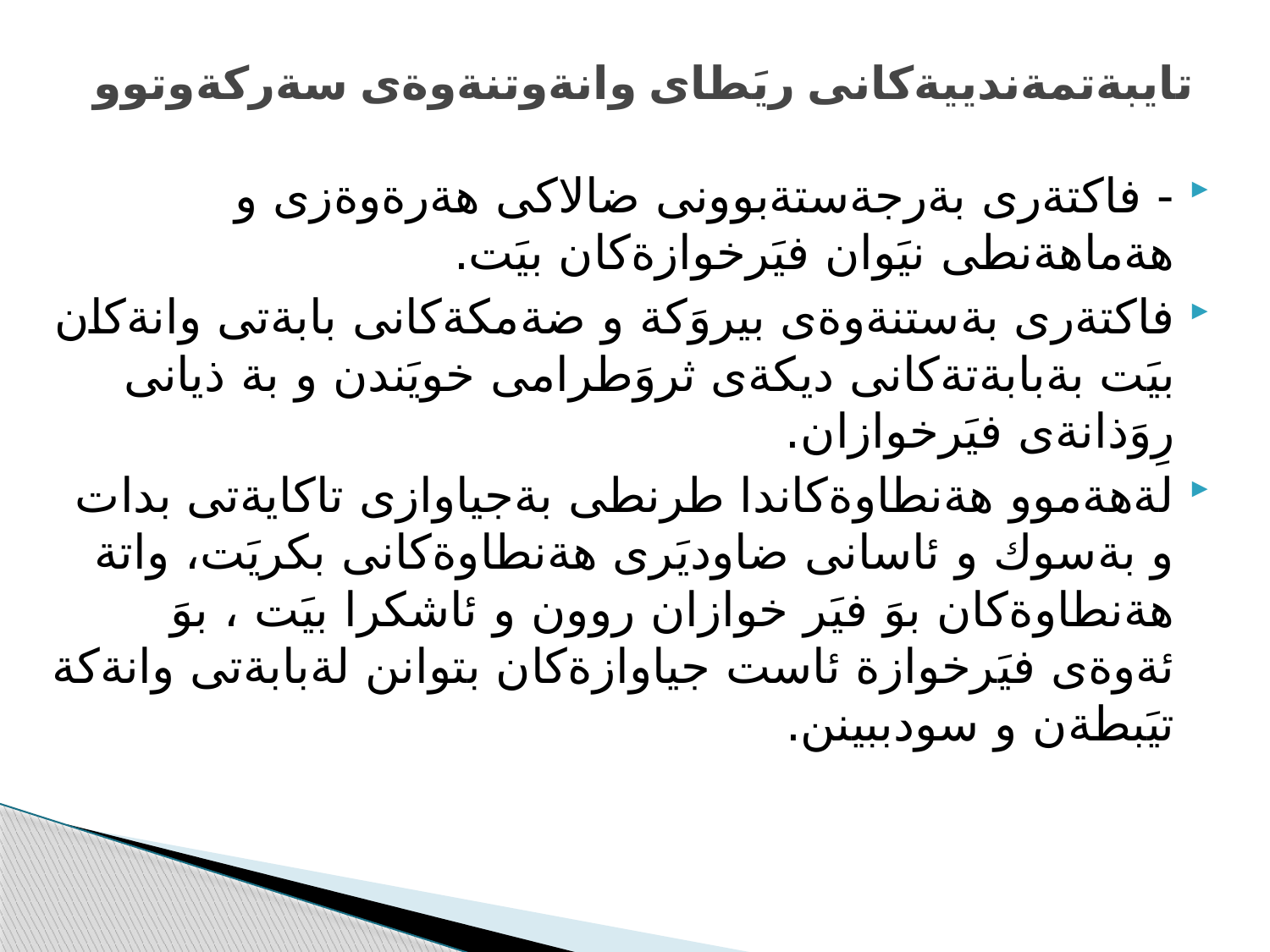

# تايبةتمةندييةكانى ريَطاى وانةوتنةوةى سةركةوتوو
- فاكتةرى بةرجةستةبوونى ضالاكى هةرةوةزى و هةماهةنطى نيَوان فيَرخوازةكان بيَت.
فاكتةرى بةستنةوةى بيروَكة و ضةمكةكانى بابةتى وانةكان بيَت بةبابةتةكانى ديكةى ثروَطرامى خويَندن و بة ذيانى رِوَذانةى فيَرخوازان.
لةهةموو هةنطاوةكاندا طرنطى بةجياوازى تاكايةتى بدات  و بةسوك و ئاسانى ضاوديَرى هةنطاوةكانى بكريَت، واتة هةنطاوةكان بوَ فيَر خوازان روون و ئاشكرا بيَت ، بوَ ئةوةى فيَرخوازة ئاست جياوازةكان بتوانن لةبابةتى وانةكة تيَبطةن و سودببينن.